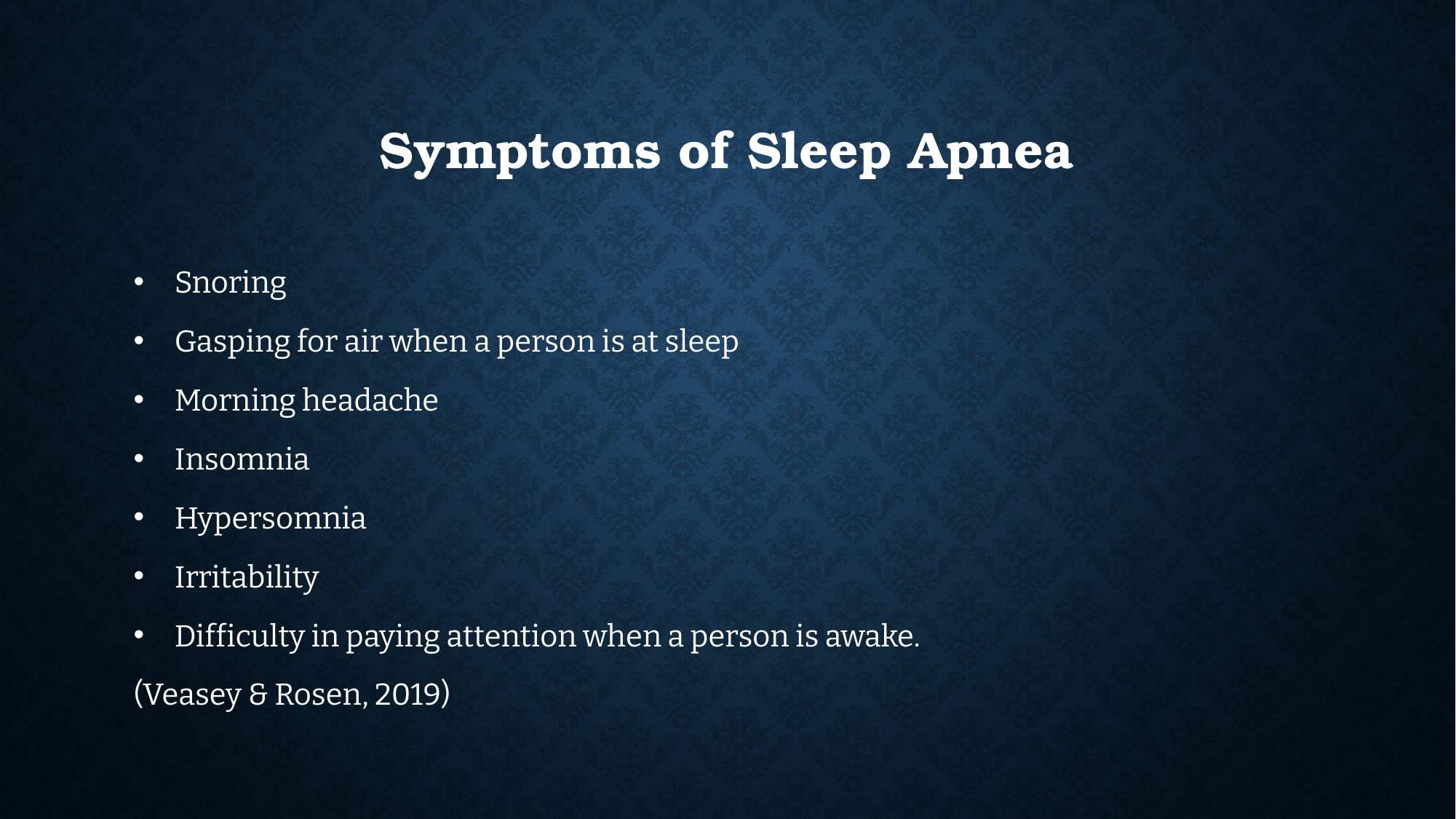

# Symptoms of Sleep Apnea
Snoring
Gasping for air when a person is at sleep
Morning headache
Insomnia
Hypersomnia
Irritability
Difficulty in paying attention when a person is awake.
(Veasey & Rosen, 2019)